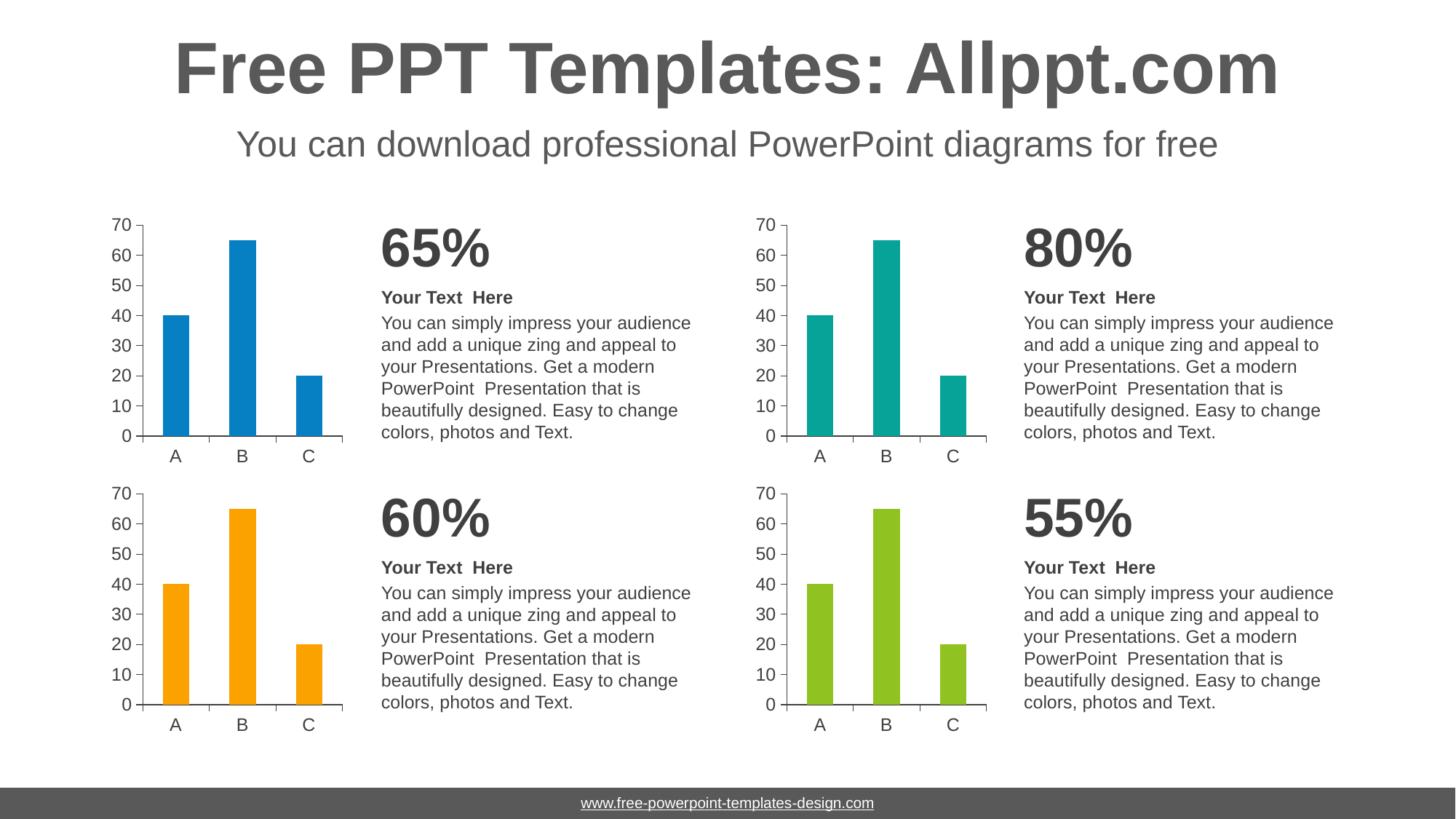

# Free PPT Templates: Allppt.com
You can download professional PowerPoint diagrams for free
65%
80%

### Chart

| Category | Series 1 |
|---|---|
| A | 40.0 |
| B | 65.0 |
| C | 20.0 |

### Chart

| Category | Series 1 |
|---|---|
| A | 40.0 |
| B | 65.0 |
| C | 20.0 |
Your Text  Here
You can simply impress your audience and add a unique zing and appeal to your Presentations. Get a modern PowerPoint  Presentation that is beautifully designed. Easy to change colors, photos and Text.
Your Text  Here
You can simply impress your audience and add a unique zing and appeal to your Presentations. Get a modern PowerPoint  Presentation that is beautifully designed. Easy to change colors, photos and Text.
60%
55%

### Chart

| Category | Series 1 |
|---|---|
| A | 40.0 |
| B | 65.0 |
| C | 20.0 |

### Chart

| Category | Series 1 |
|---|---|
| A | 40.0 |
| B | 65.0 |
| C | 20.0 |
Your Text  Here
You can simply impress your audience and add a unique zing and appeal to your Presentations. Get a modern PowerPoint  Presentation that is beautifully designed. Easy to change colors, photos and Text.
Your Text  Here
You can simply impress your audience and add a unique zing and appeal to your Presentations. Get a modern PowerPoint  Presentation that is beautifully designed. Easy to change colors, photos and Text.
www.free-powerpoint-templates-design.com